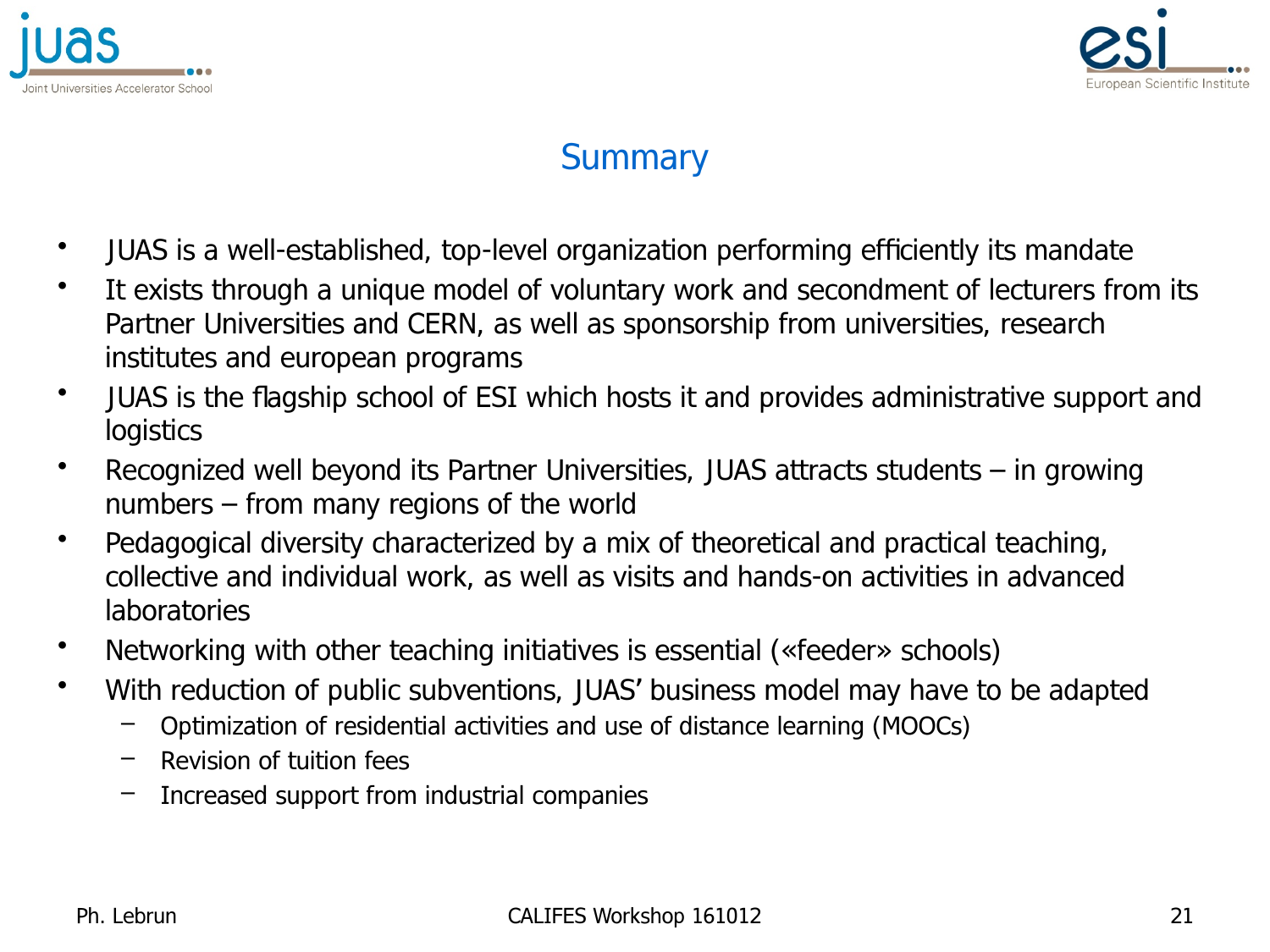

# Summary
JUAS is a well-established, top-level organization performing efficiently its mandate
It exists through a unique model of voluntary work and secondment of lecturers from its Partner Universities and CERN, as well as sponsorship from universities, research institutes and european programs
JUAS is the flagship school of ESI which hosts it and provides administrative support and logistics
Recognized well beyond its Partner Universities, JUAS attracts students – in growing numbers – from many regions of the world
Pedagogical diversity characterized by a mix of theoretical and practical teaching, collective and individual work, as well as visits and hands-on activities in advanced laboratories
Networking with other teaching initiatives is essential («feeder» schools)
With reduction of public subventions, JUAS’ business model may have to be adapted
Optimization of residential activities and use of distance learning (MOOCs)
Revision of tuition fees
Increased support from industrial companies

Ph. Lebrun
CALIFES Workshop 161012
21